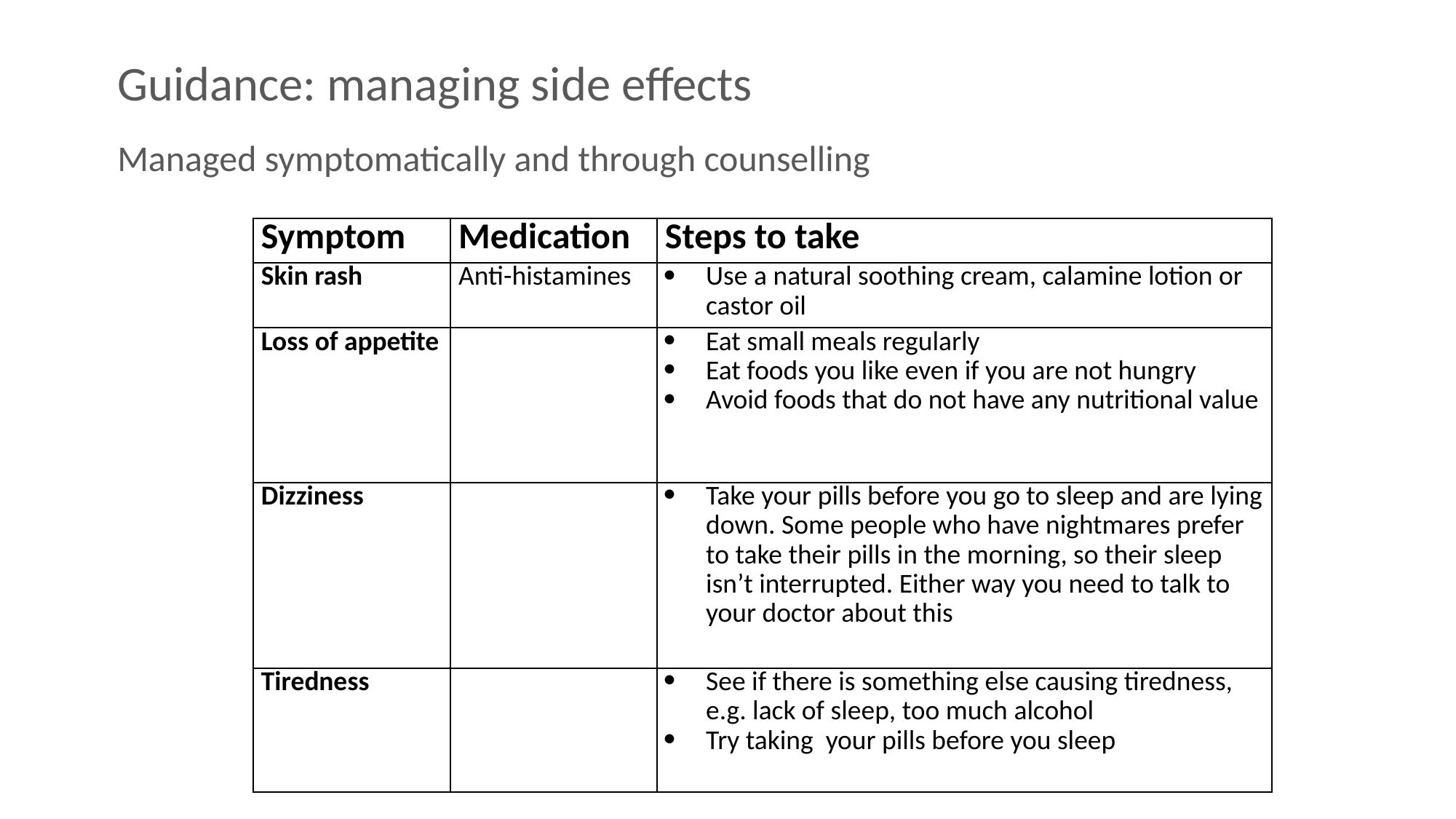

# Guidance: managing side effects Managed symptomatically and through counselling
| Symptom | Medication | Steps to take |
| --- | --- | --- |
| Skin rash | Anti-histamines | Use a natural soothing cream, calamine lotion or castor oil |
| Loss of appetite |  | Eat small meals regularly Eat foods you like even if you are not hungry Avoid foods that do not have any nutritional value |
| Dizziness |  | Take your pills before you go to sleep and are lying down. Some people who have nightmares prefer to take their pills in the morning, so their sleep isn’t interrupted. Either way you need to talk to your doctor about this |
| Tiredness |  | See if there is something else causing tiredness, e.g. lack of sleep, too much alcohol Try taking your pills before you sleep |